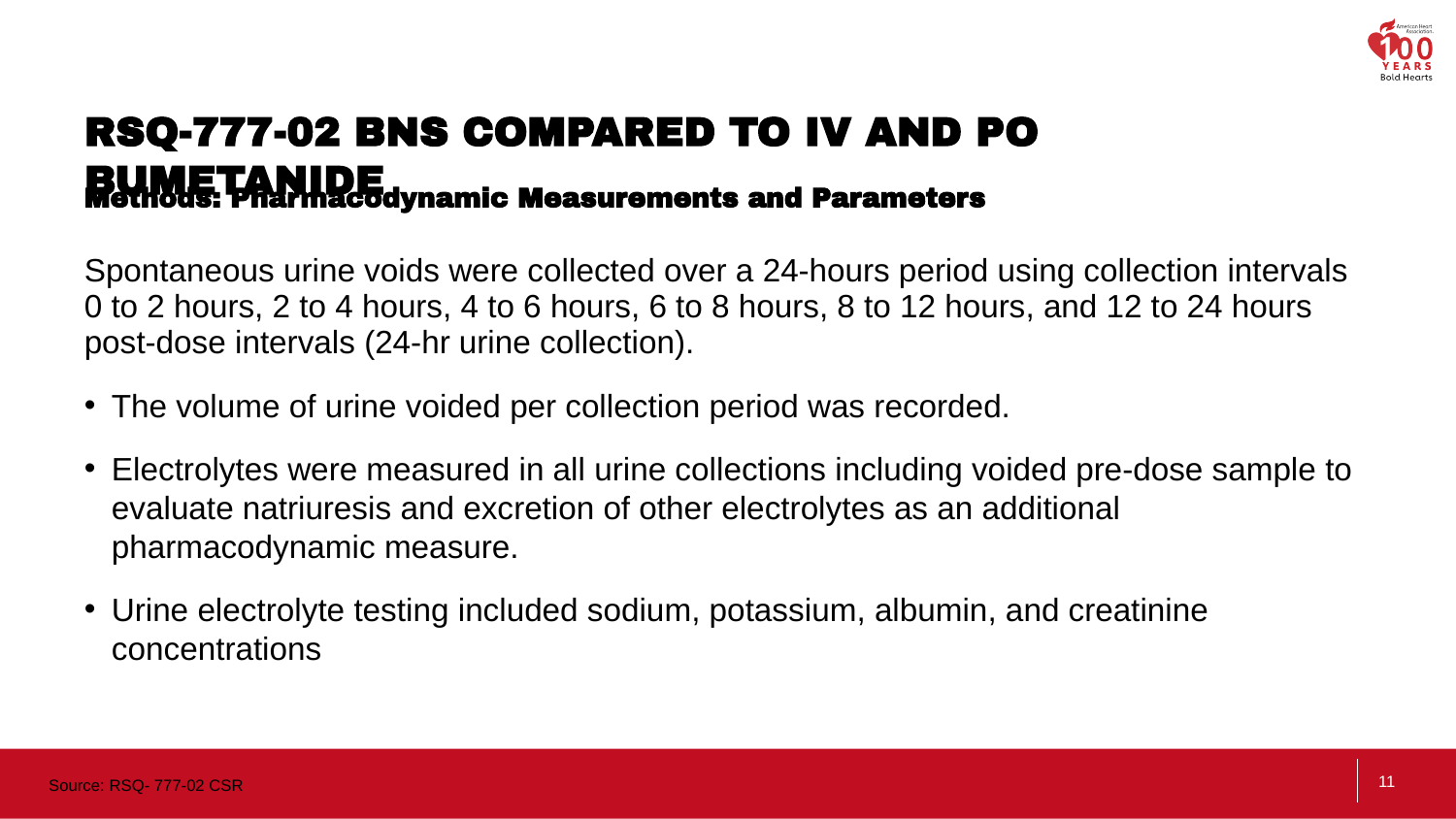

# RSQ-777-02 BNS COMPARED TO IV AND PO BUMETANIDE
Methods: Pharmacodynamic Measurements and Parameters

Spontaneous urine voids were collected over a 24-hours period using collection intervals 0 to 2 hours, 2 to 4 hours, 4 to 6 hours, 6 to 8 hours, 8 to 12 hours, and 12 to 24 hours post-dose intervals (24-hr urine collection).
The volume of urine voided per collection period was recorded.
Electrolytes were measured in all urine collections including voided pre-dose sample to evaluate natriuresis and excretion of other electrolytes as an additional pharmacodynamic measure.
Urine electrolyte testing included sodium, potassium, albumin, and creatinine concentrations
11
Source: RSQ- 777-02 CSR